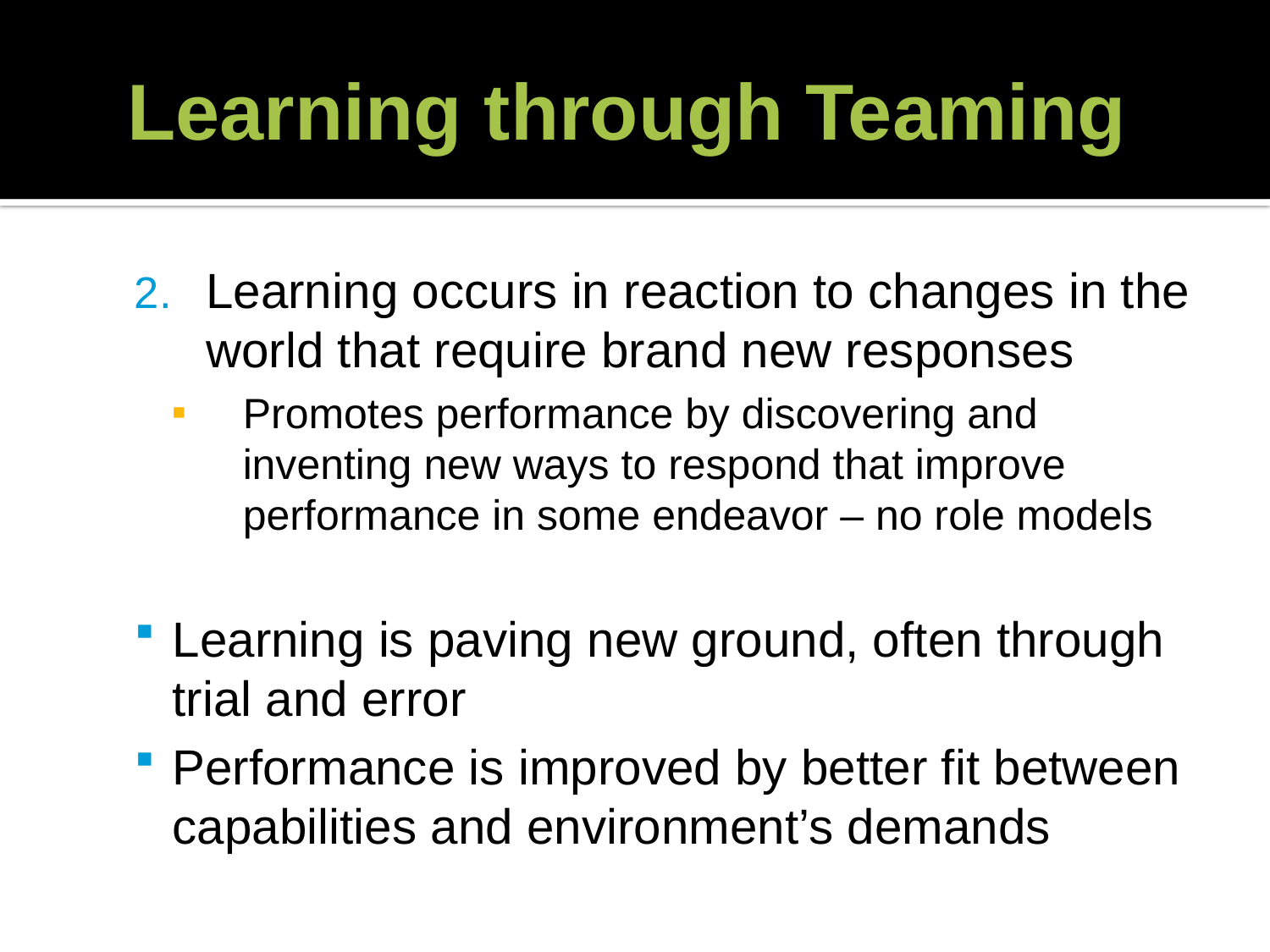

# Learning through Teaming
Learning occurs in reaction to changes in the world that require brand new responses
Promotes performance by discovering and inventing new ways to respond that improve performance in some endeavor – no role models

Learning is paving new ground, often through trial and error
Performance is improved by better fit between capabilities and environment’s demands